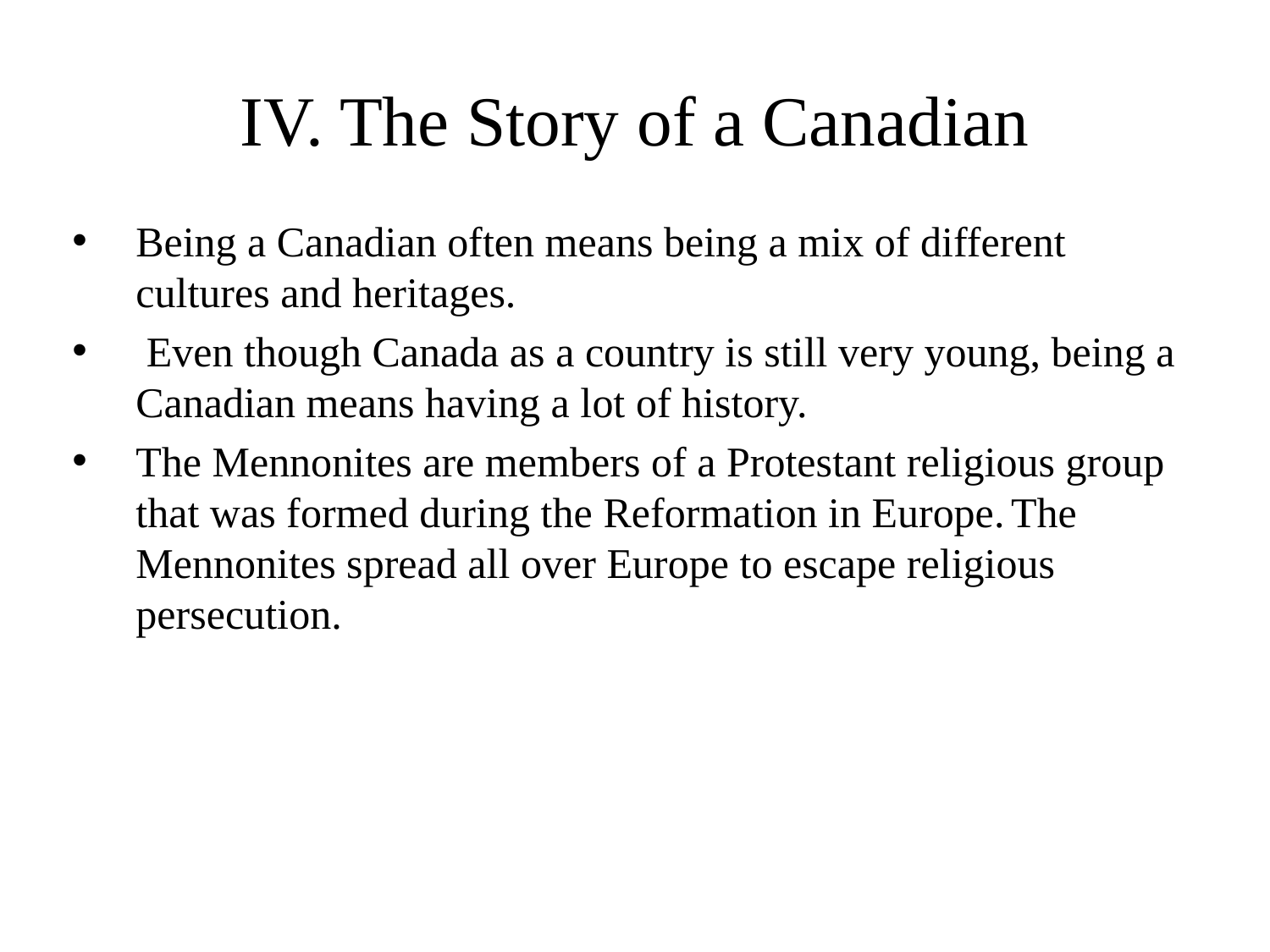

# IV. The Story of a Canadian
Being a Canadian often means being a mix of different cultures and heritages.
 Even though Canada as a country is still very young, being a Canadian means having a lot of history.
The Mennonites are members of a Protestant religious group that was formed during the Reformation in Europe. The Mennonites spread all over Europe to escape religious persecution.